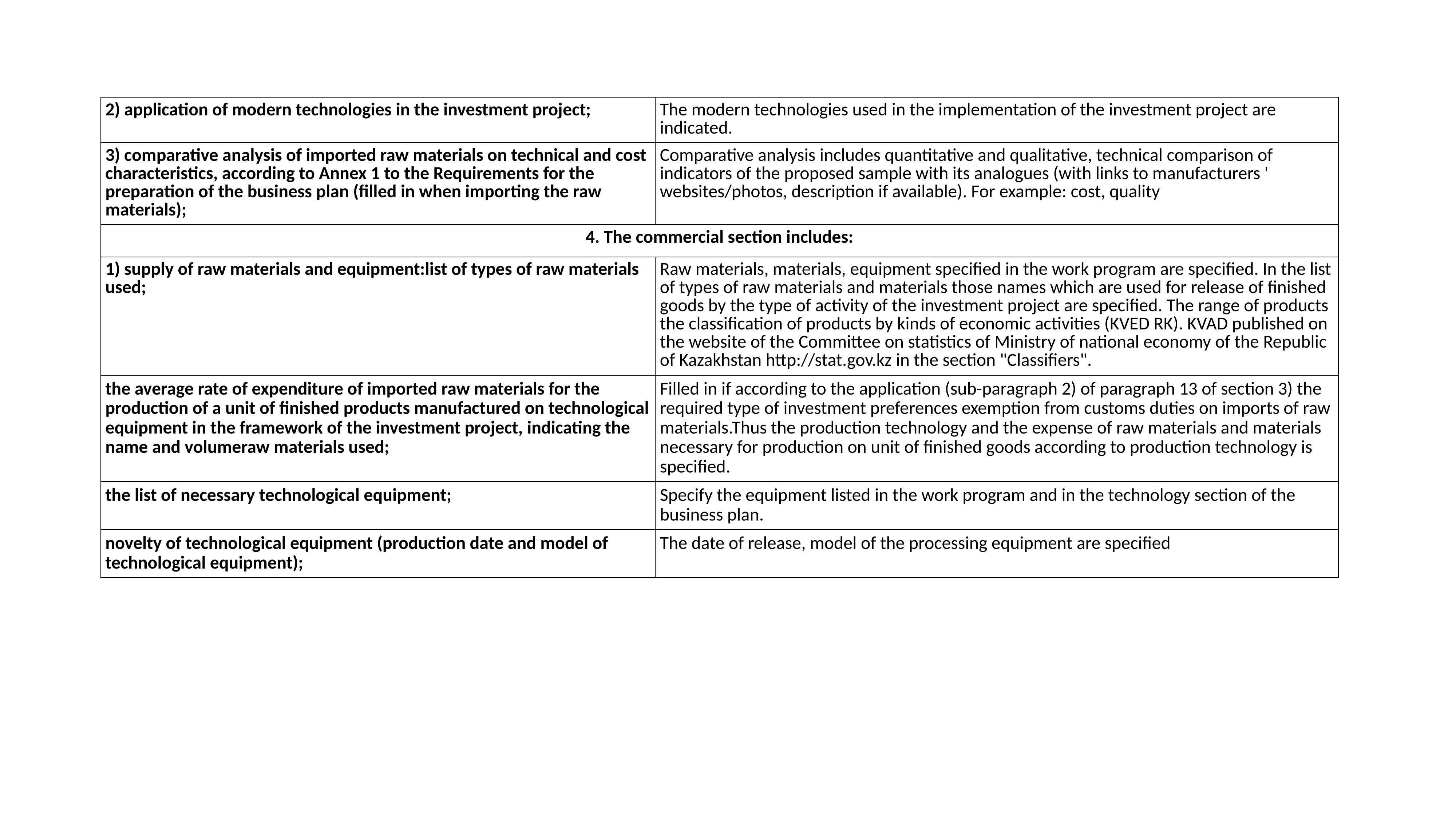

| 2) application of modern technologies in the investment project; | The modern technologies used in the implementation of the investment project are indicated. |
| --- | --- |
| 3) comparative analysis of imported raw materials on technical and cost characteristics, according to Annex 1 to the Requirements for the preparation of the business plan (filled in when importing the raw materials); | Comparative analysis includes quantitative and qualitative, technical comparison of indicators of the proposed sample with its analogues (with links to manufacturers ' websites/photos, description if available). For example: cost, quality |
| 4. The commercial section includes: |  |
| 1) supply of raw materials and equipment:list of types of raw materials used; | Raw materials, materials, equipment specified in the work program are specified. In the list of types of raw materials and materials those names which are used for release of finished goods by the type of activity of the investment project are specified. The range of products the classification of products by kinds of economic activities (KVED RK). KVAD published on the website of the Committee on statistics of Ministry of national economy of the Republic of Kazakhstan http://stat.gov.kz in the section "Classifiers". |
| the average rate of expenditure of imported raw materials for the production of a unit of finished products manufactured on technological equipment in the framework of the investment project, indicating the name and volumeraw materials used; | Filled in if according to the application (sub-paragraph 2) of paragraph 13 of section 3) the required type of investment preferences exemption from customs duties on imports of raw materials.Thus the production technology and the expense of raw materials and materials necessary for production on unit of finished goods according to production technology is specified. |
| the list of necessary technological equipment; | Specify the equipment listed in the work program and in the technology section of the business plan. |
| novelty of technological equipment (production date and model of technological equipment); | The date of release, model of the processing equipment are specified |